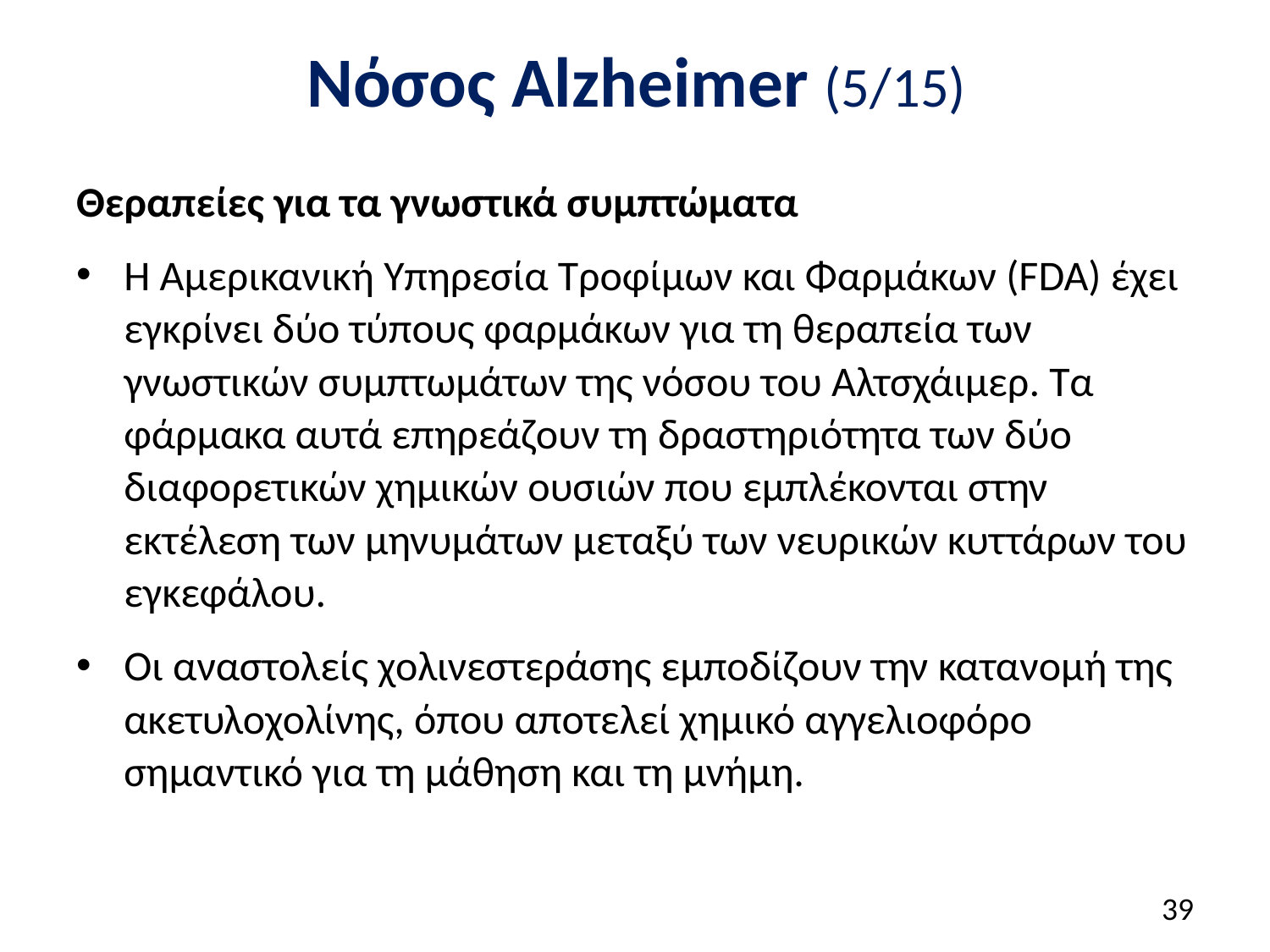

# Νόσος Alzheimer (5/15)
Θεραπείες για τα γνωστικά συμπτώματα
Η Αμερικανική Υπηρεσία Τροφίμων και Φαρμάκων (FDA) έχει εγκρίνει δύο τύπους φαρμάκων για τη θεραπεία των γνωστικών συμπτωμάτων της νόσου του Αλτσχάιμερ. Τα φάρμακα αυτά επηρεάζουν τη δραστηριότητα των δύο διαφορετικών χημικών ουσιών που εμπλέκονται στην εκτέλεση των μηνυμάτων μεταξύ των νευρικών κυττάρων του εγκεφάλου.
Οι αναστολείς χολινεστεράσης εμποδίζουν την κατανομή της ακετυλοχολίνης, όπου αποτελεί χημικό αγγελιοφόρο σημαντικό για τη μάθηση και τη μνήμη.

39